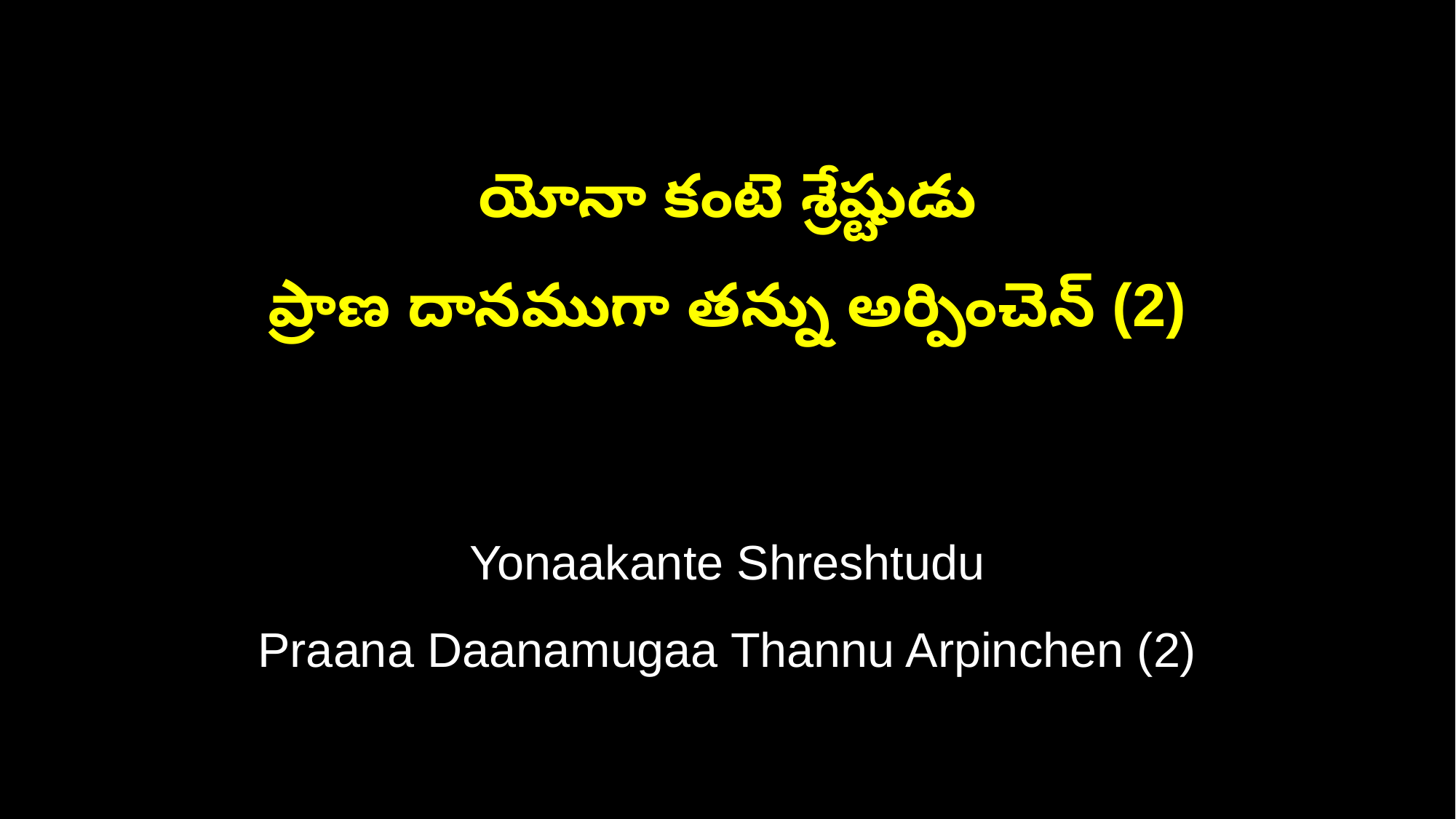

యోనా కంటె శ్రేష్టుడు
ప్రాణ దానముగా తన్ను అర్పించెన్ (2)
Yonaakante Shreshtudu
Praana Daanamugaa Thannu Arpinchen (2)